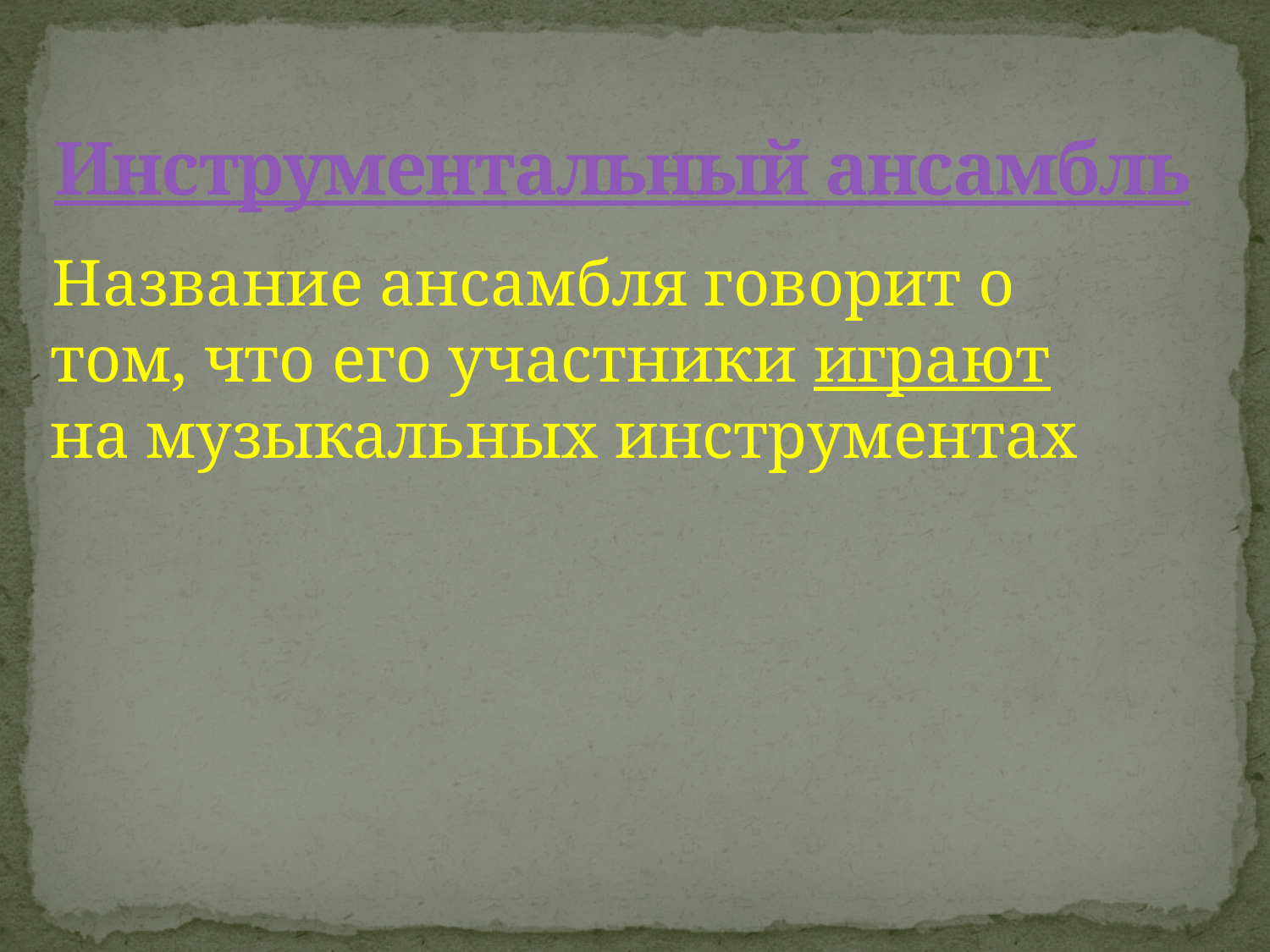

# Инструментальный ансамбль

Название ансамбля говорит о том, что его участники играют на музыкальных инструментах